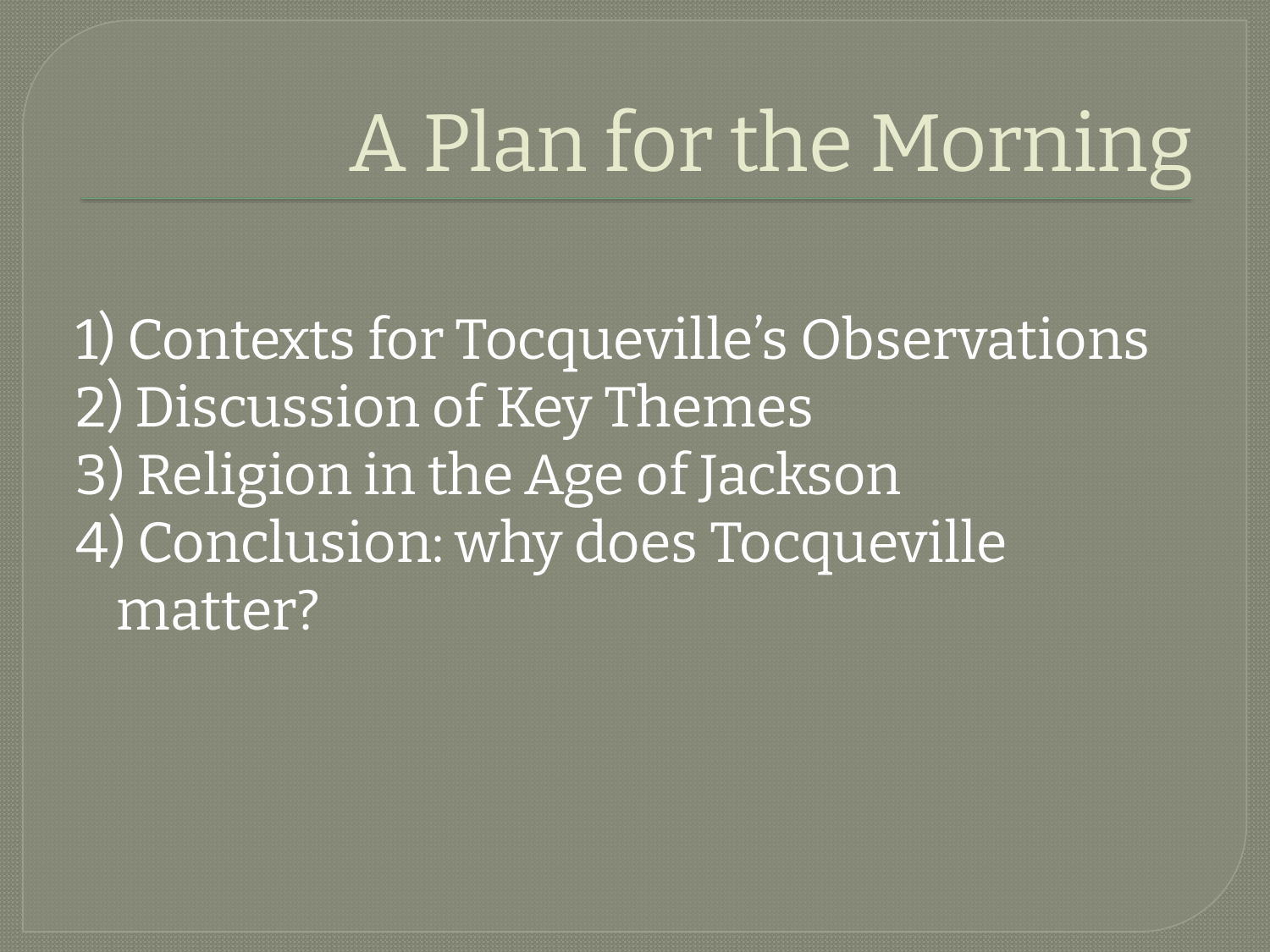

# A Plan for the Morning

1) Contexts for Tocqueville’s Observations
2) Discussion of Key Themes
3) Religion in the Age of Jackson
4) Conclusion: why does Tocqueville matter?